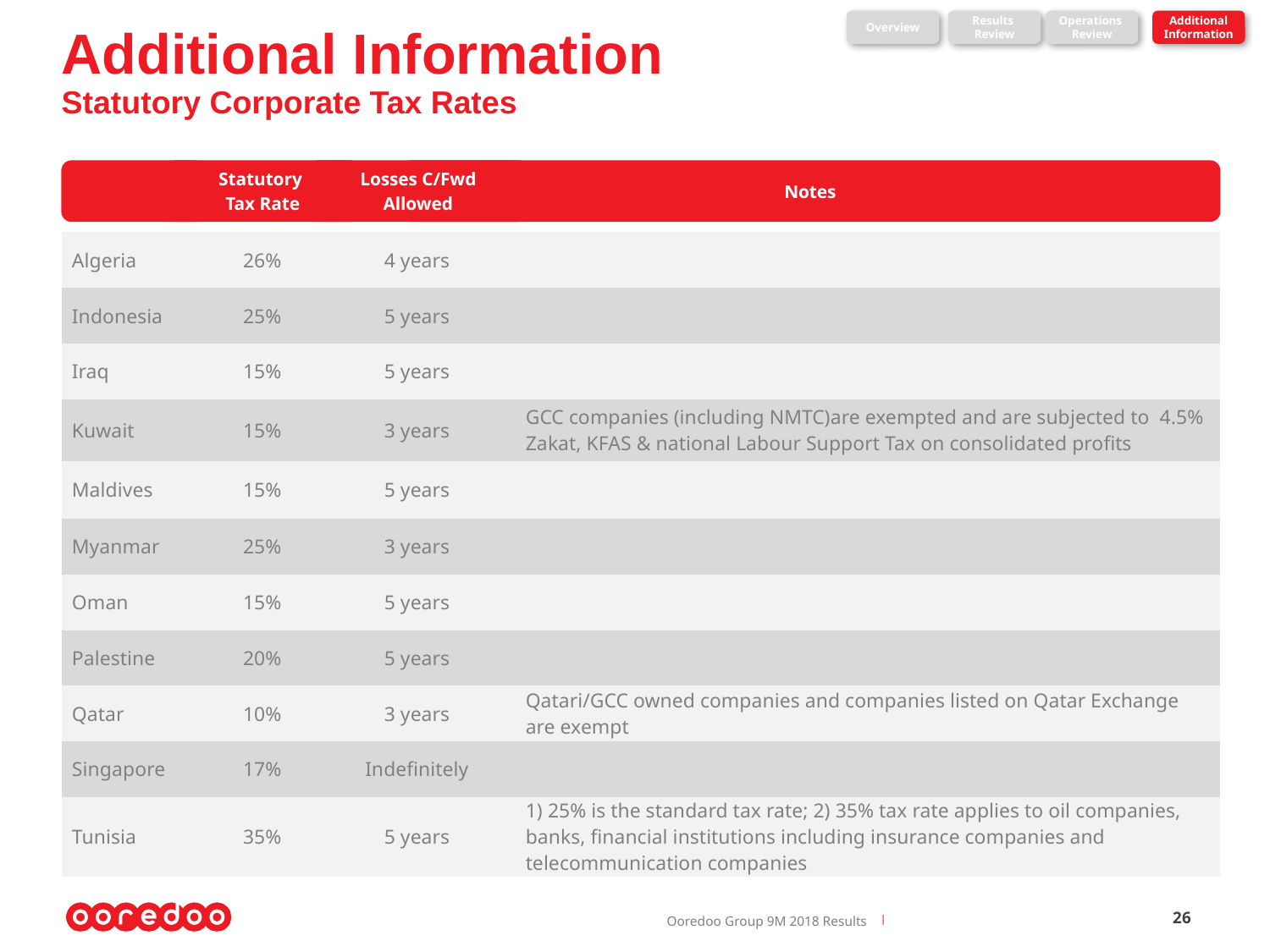

Additional Information
Statutory Corporate Tax Rates
Overview
Results
Review
Operations
Review
Additional
Information

Statutory
Tax Rate
Losses C/Fwd
Allowed
Notes
| Algeria | 26% | 4 years |  |
| --- | --- | --- | --- |
| Indonesia | 25% | 5 years |  |
| Iraq | 15% | 5 years |  |
| Kuwait | 15% | 3 years | GCC companies (including NMTC)are exempted and are subjected to 4.5% Zakat, KFAS & national Labour Support Tax on consolidated profits |
| Maldives | 15% | 5 years |  |
| Myanmar | 25% | 3 years |  |
| Oman | 15% | 5 years |  |
| Palestine | 20% | 5 years |  |
| Qatar | 10% | 3 years | Qatari/GCC owned companies and companies listed on Qatar Exchange are exempt |
| Singapore | 17% | Indefinitely |  |
| Tunisia | 35% | 5 years | 1) 25% is the standard tax rate; 2) 35% tax rate applies to oil companies, banks, financial institutions including insurance companies and telecommunication companies |
26